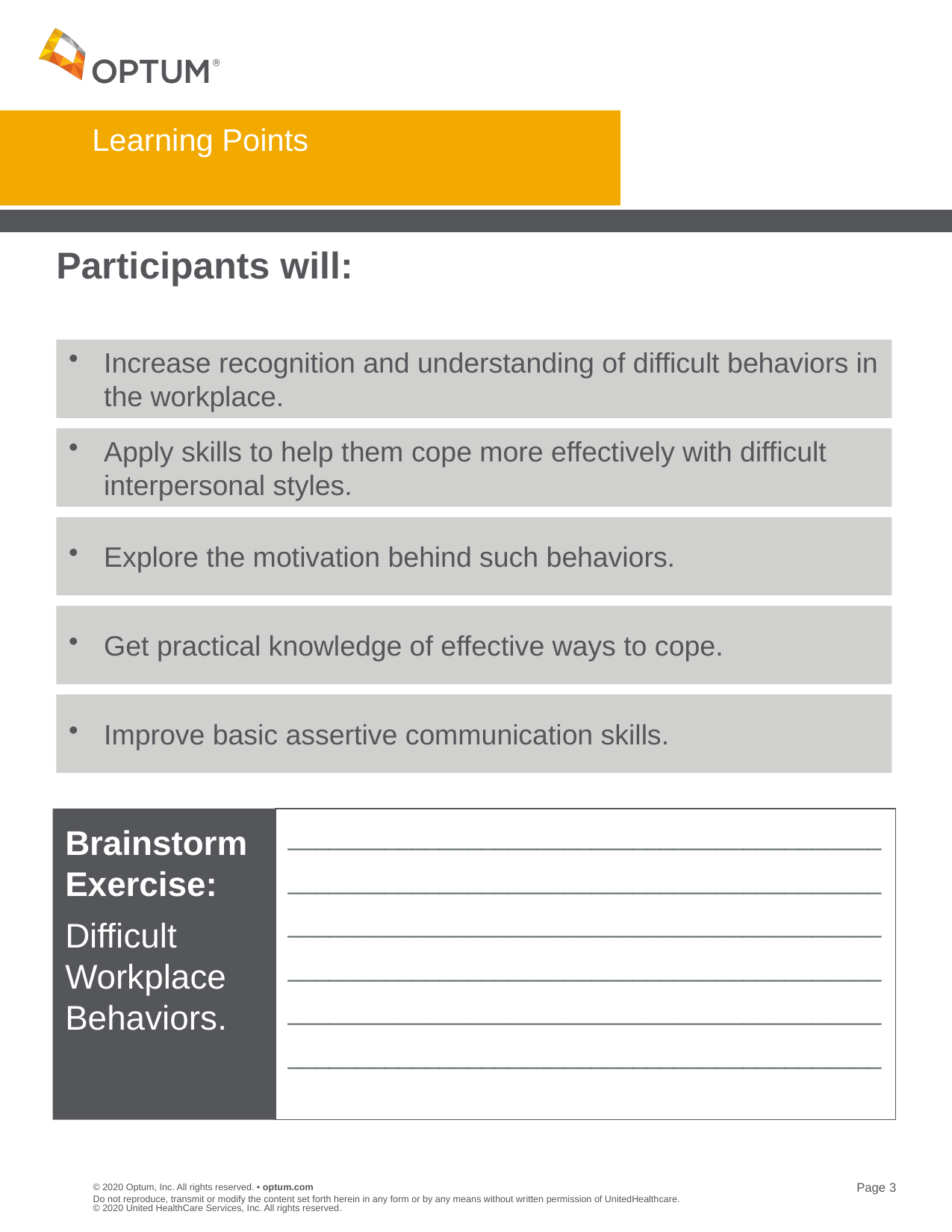

# Learning Points
Participants will:
Increase recognition and understanding of difficult behaviors in the workplace.
Apply skills to help them cope more effectively with difficult interpersonal styles.
Explore the motivation behind such behaviors.
Get practical knowledge of effective ways to cope.
Improve basic assertive communication skills.
Brainstorm Exercise:
Difficult Workplace Behaviors.
___________________________________________
___________________________________________
___________________________________________
___________________________________________
___________________________________________
___________________________________________
Do not reproduce, transmit or modify the content set forth herein in any form or by any means without written permission of UnitedHealthcare. © 2020 United HealthCare Services, Inc. All rights reserved.